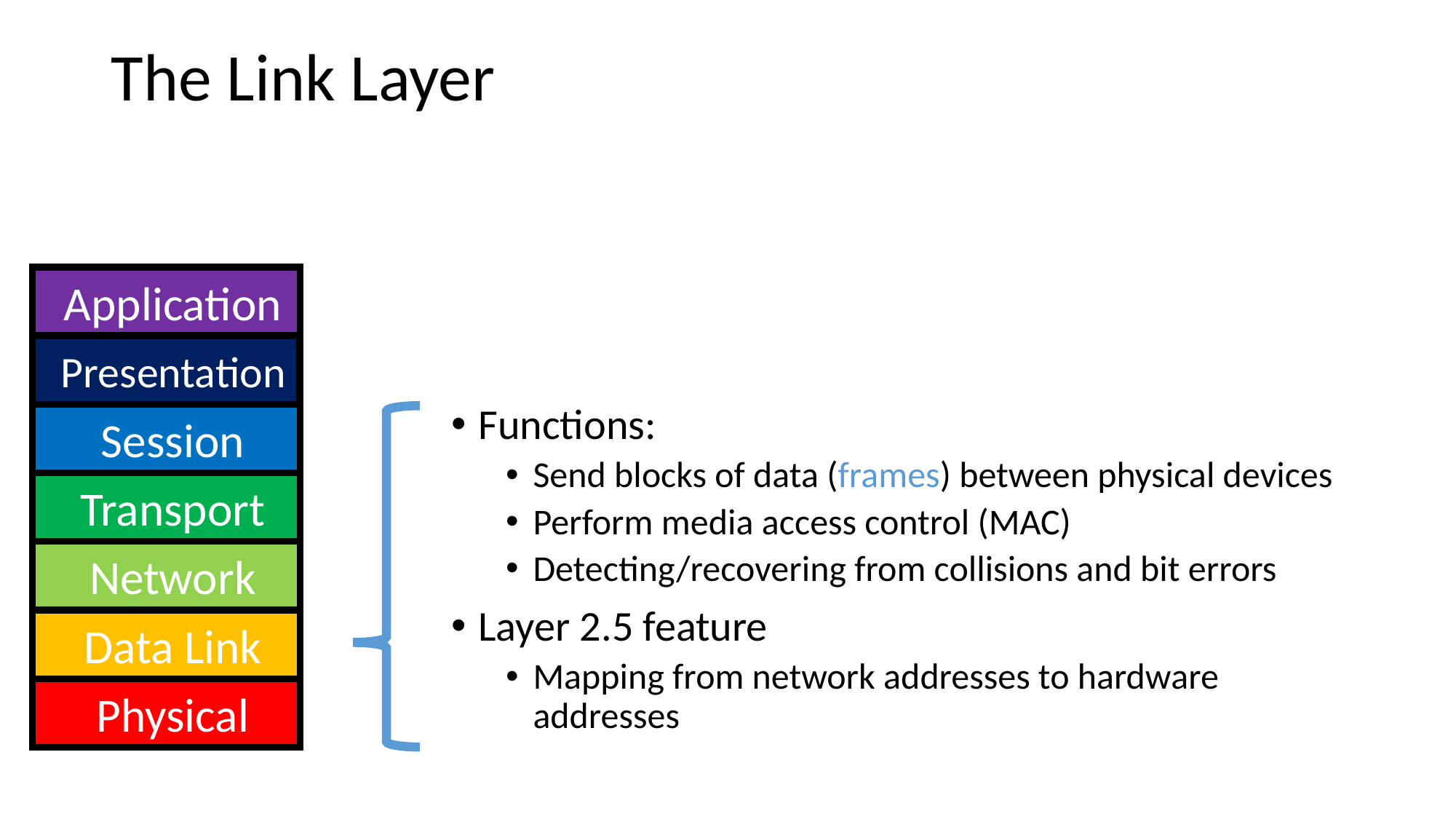

# The Link Layer
Application
Presentation
Functions:
Send blocks of data (frames) between physical devices
Perform media access control (MAC)
Detecting/recovering from collisions and bit errors
Layer 2.5 feature
Mapping from network addresses to hardware addresses
Session

Transport
Network
Data Link
Physical